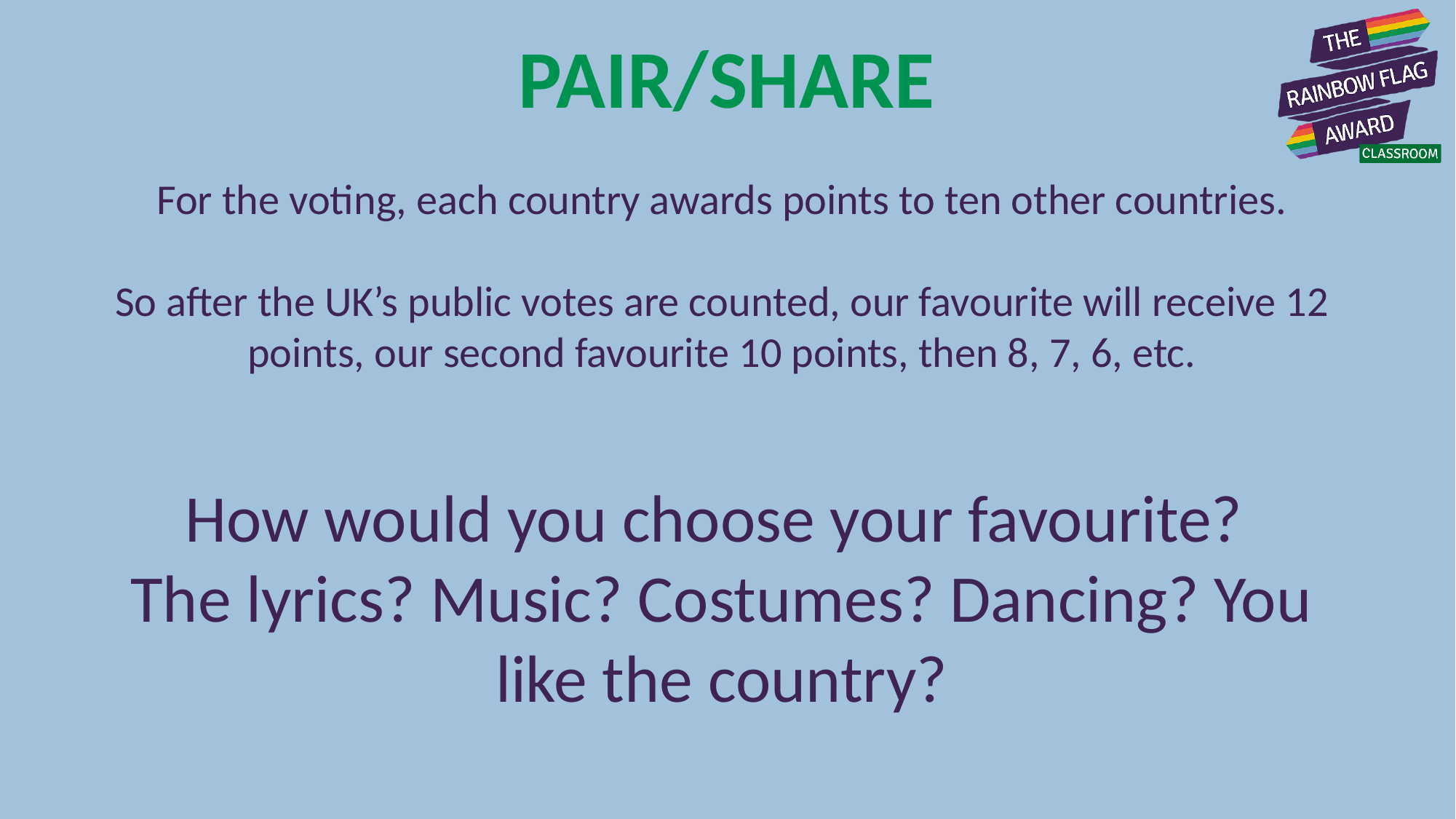

For the voting, each country awards points to ten other countries.

So after the UK’s public votes are counted, our favourite will receive 12 points, our second favourite 10 points, then 8, 7, 6, etc.
How would you choose your favourite?
The lyrics? Music? Costumes? Dancing? You like the country?